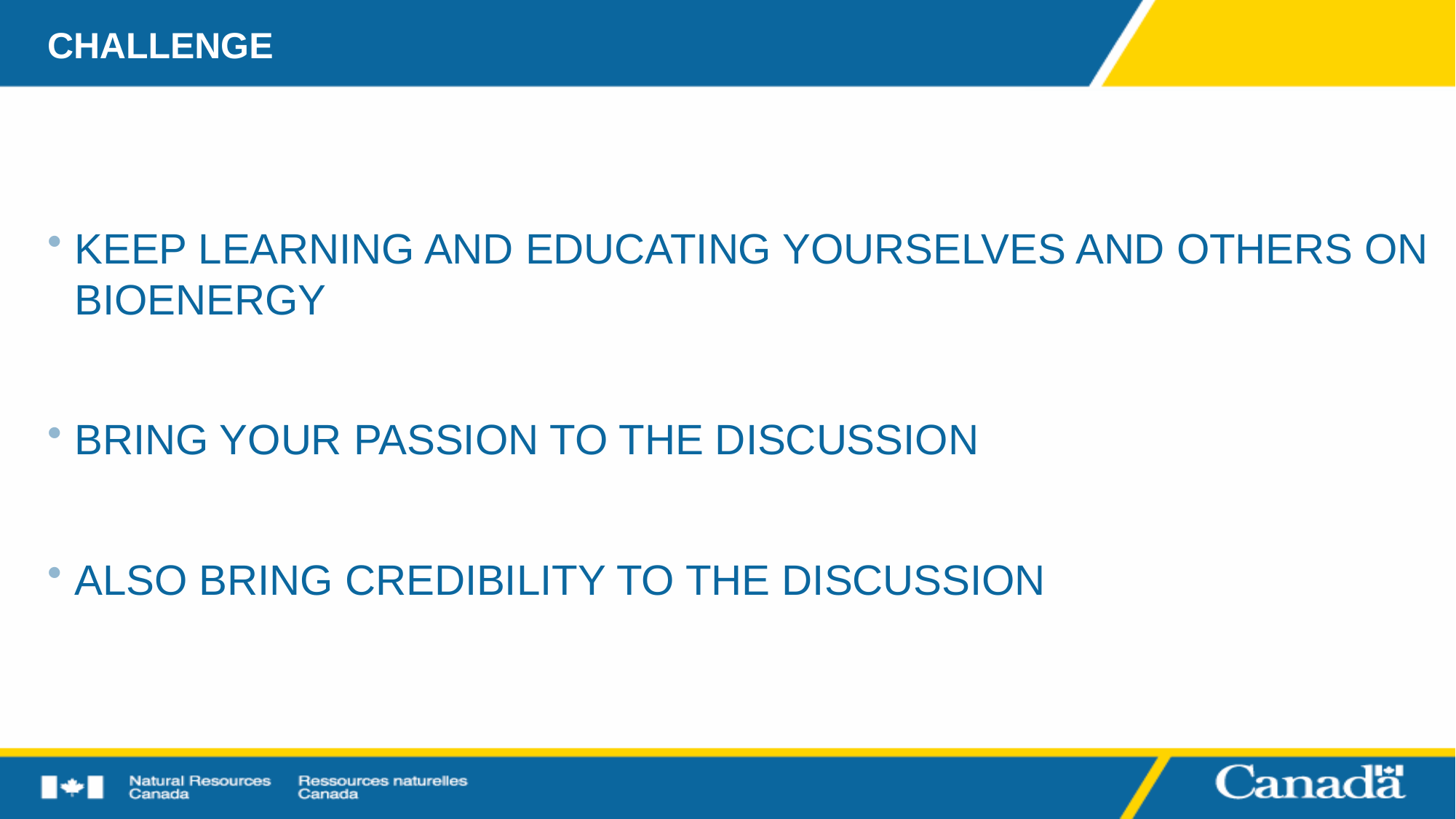

# CHALLENGE

KEEP LEARNING AND EDUCATING YOURSELVES AND OTHERS ON BIOENERGY

BRING YOUR PASSION TO THE DISCUSSION

ALSO BRING CREDIBILITY TO THE DISCUSSION